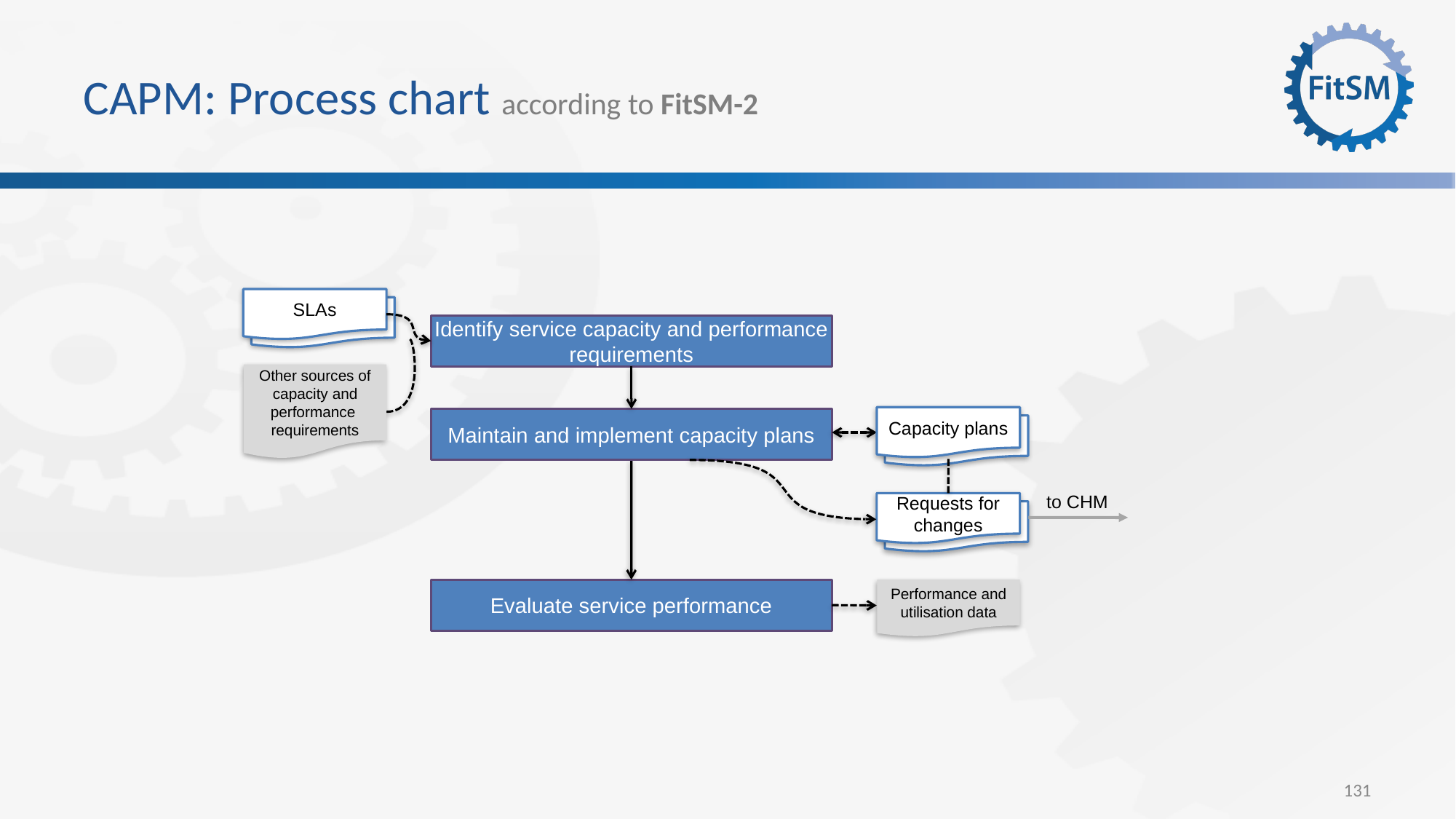

# CAPM: Process chart according to FitSM-2
SLAs

Identify service capacity and performance requirements
Other sources of capacity and performance  requirements
Capacity plans
Maintain and implement capacity plans

to CHM
Requests for changes

Evaluate service performance
Performance and utilisation data
131